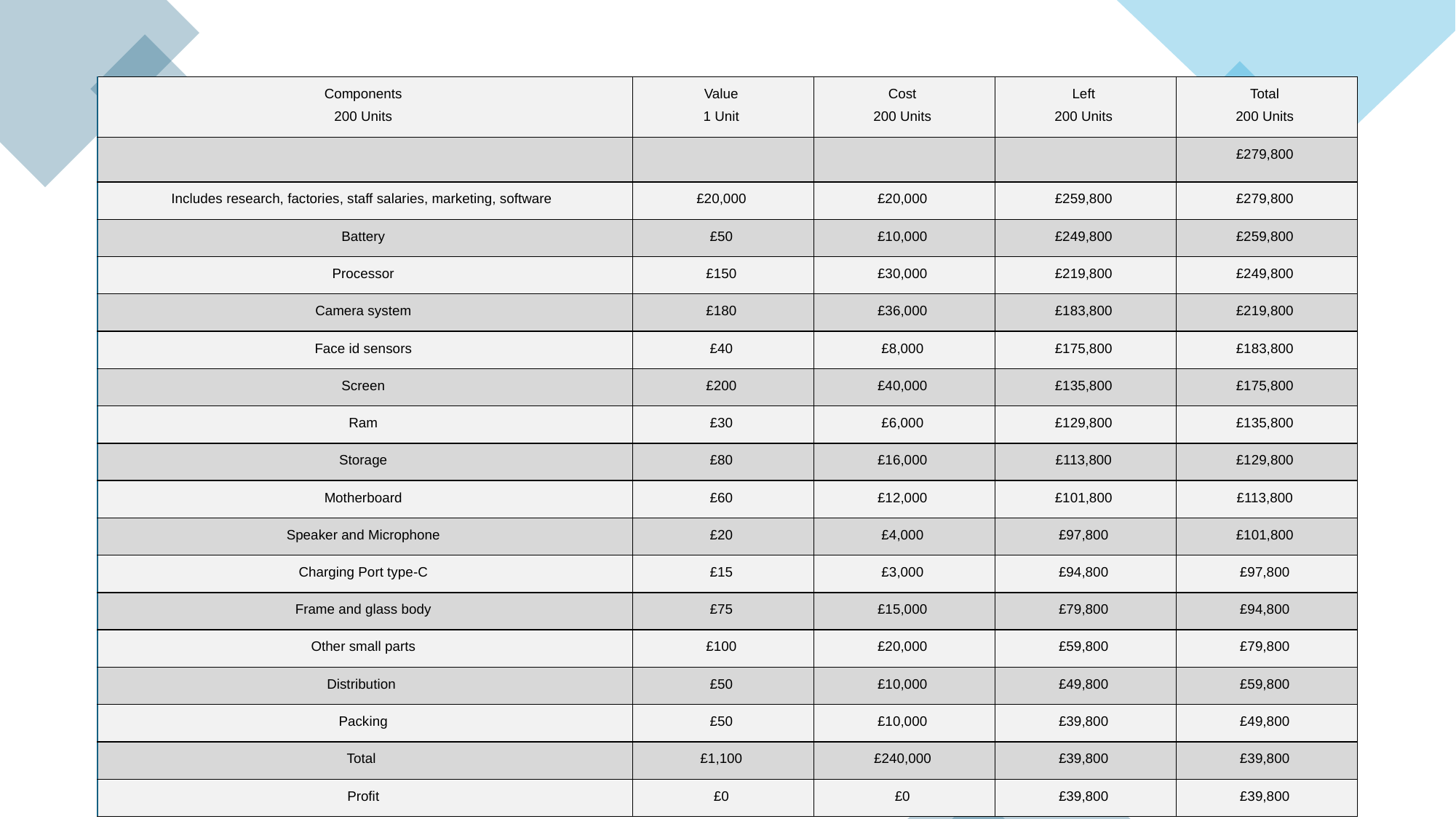

| Components  200 Units | Value  1 Unit | Cost  200 Units | Left  200 Units | Total  200 Units |
| --- | --- | --- | --- | --- |
|  |  |  |  | £279,800 |
| Includes research, factories, staff salaries, marketing, software | £20,000 | £20,000 | £259,800 | £279,800 |
| Battery | £50 | £10,000 | £249,800 | £259,800 |
| Processor | £150 | £30,000 | £219,800 | £249,800 |
| Camera system | £180 | £36,000 | £183,800 | £219,800 |
| Face id sensors | £40 | £8,000 | £175,800 | £183,800 |
| Screen | £200 | £40,000 | £135,800 | £175,800 |
| Ram | £30 | £6,000 | £129,800 | £135,800 |
| Storage | £80 | £16,000 | £113,800 | £129,800 |
| Motherboard | £60 | £12,000 | £101,800 | £113,800 |
| Speaker and Microphone | £20 | £4,000 | £97,800 | £101,800 |
| Charging Port type-C | £15 | £3,000 | £94,800 | £97,800 |
| Frame and glass body | £75 | £15,000 | £79,800 | £94,800 |
| Other small parts | £100 | £20,000 | £59,800 | £79,800 |
| Distribution | £50 | £10,000 | £49,800 | £59,800 |
| Packing | £50 | £10,000 | £39,800 | £49,800 |
| Total | £1,100 | £240,000 | £39,800 | £39,800 |
| Profit | £0 | £0 | £39,800 | £39,800 |